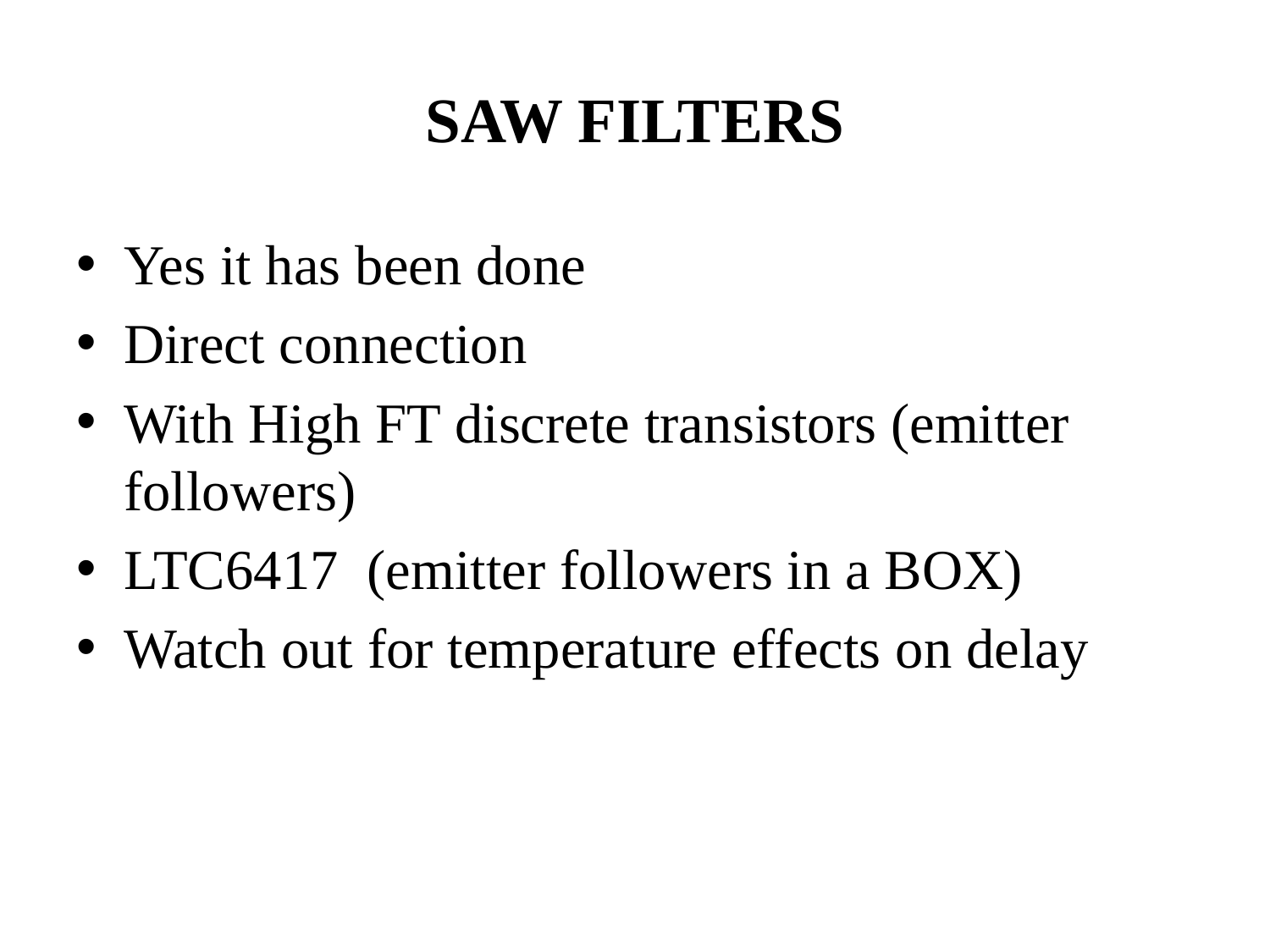

# SAW FILTERS
Yes it has been done
Direct connection
With High FT discrete transistors (emitter followers)
LTC6417  (emitter followers in a BOX)
Watch out for temperature effects on delay